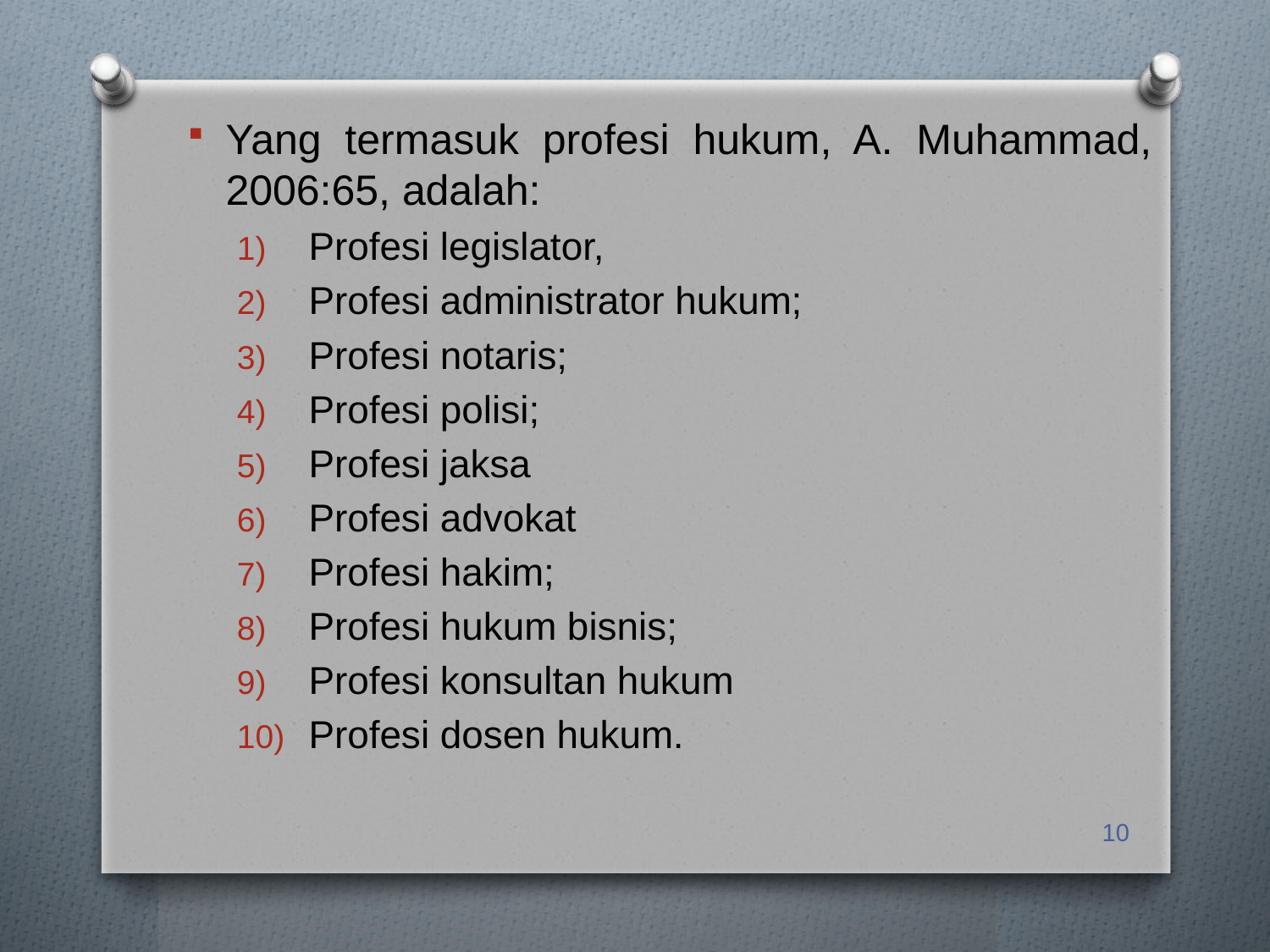

Yang termasuk profesi hukum, A. Muhammad, 2006:65, adalah:
Profesi legislator,
Profesi administrator hukum;
Profesi notaris;
Profesi polisi;
Profesi jaksa
Profesi advokat
Profesi hakim;
Profesi hukum bisnis;
Profesi konsultan hukum
Profesi dosen hukum.
10